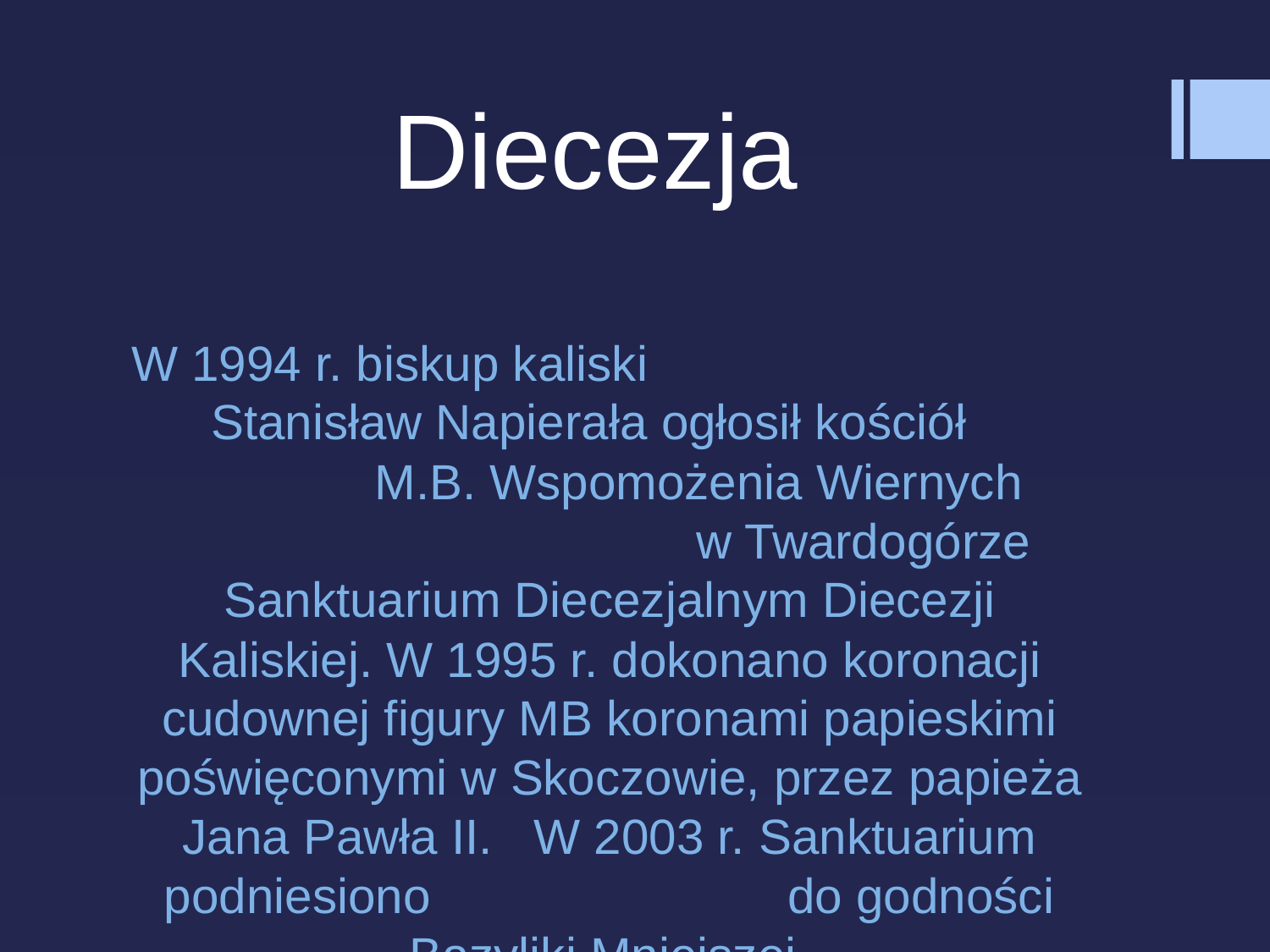

Diecezja
W 1994 r. biskup kaliski                                       Stanisław Napierała ogłosił kościół                            M.B. Wspomożenia Wiernych                                           w Twardogórze Sanktuarium Diecezjalnym Diecezji Kaliskiej. W 1995 r. dokonano koronacji cudownej figury MB koronami papieskimi poświęconymi w Skoczowie, przez papieża Jana Pawła II.   W 2003 r. Sanktuarium podniesiono                          do godności Bazyliki Mniejszej.